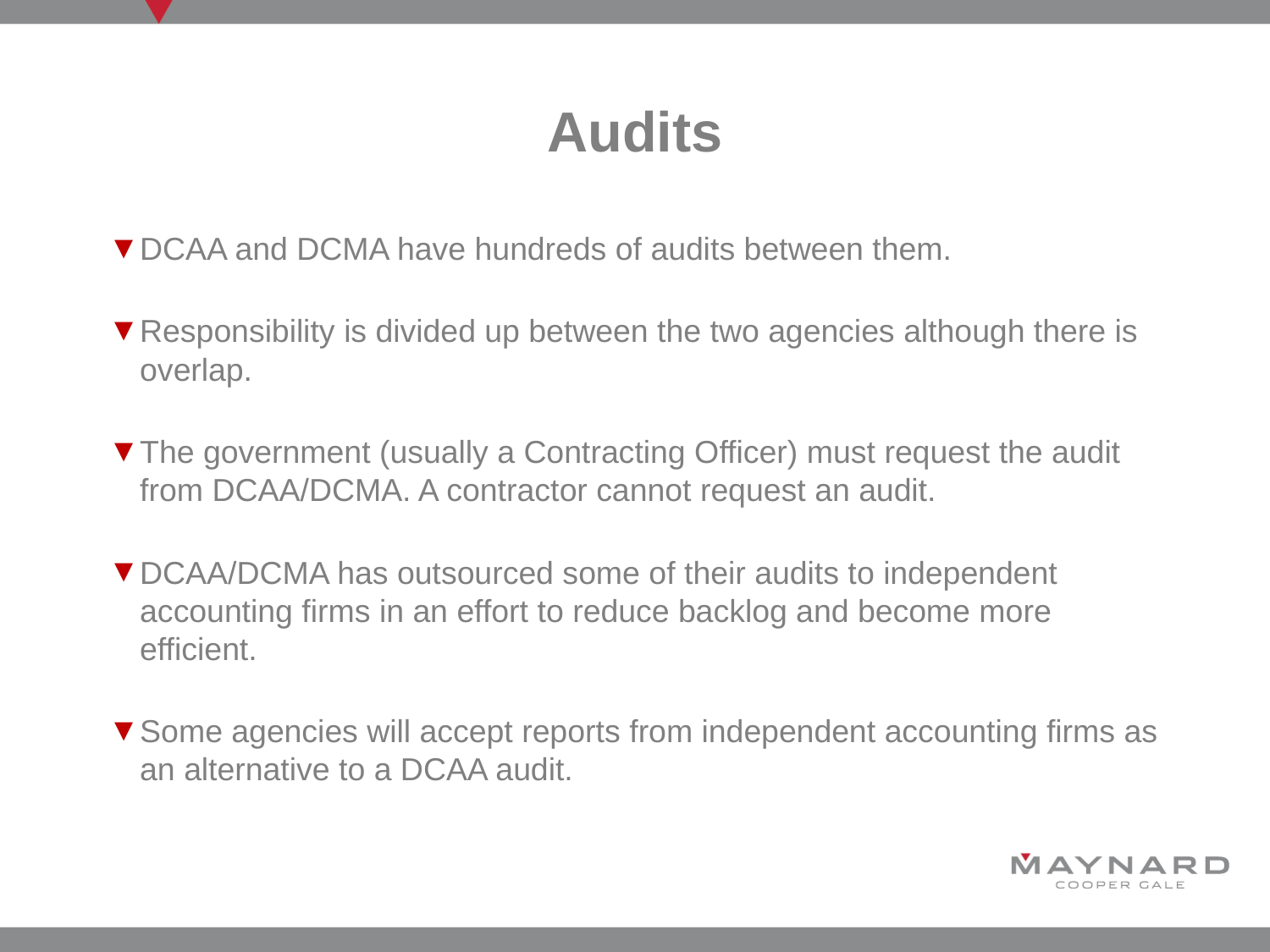

# Audits
DCAA and DCMA have hundreds of audits between them.
Responsibility is divided up between the two agencies although there is overlap.
The government (usually a Contracting Officer) must request the audit from DCAA/DCMA. A contractor cannot request an audit.
DCAA/DCMA has outsourced some of their audits to independent accounting firms in an effort to reduce backlog and become more efficient.
Some agencies will accept reports from independent accounting firms as an alternative to a DCAA audit.